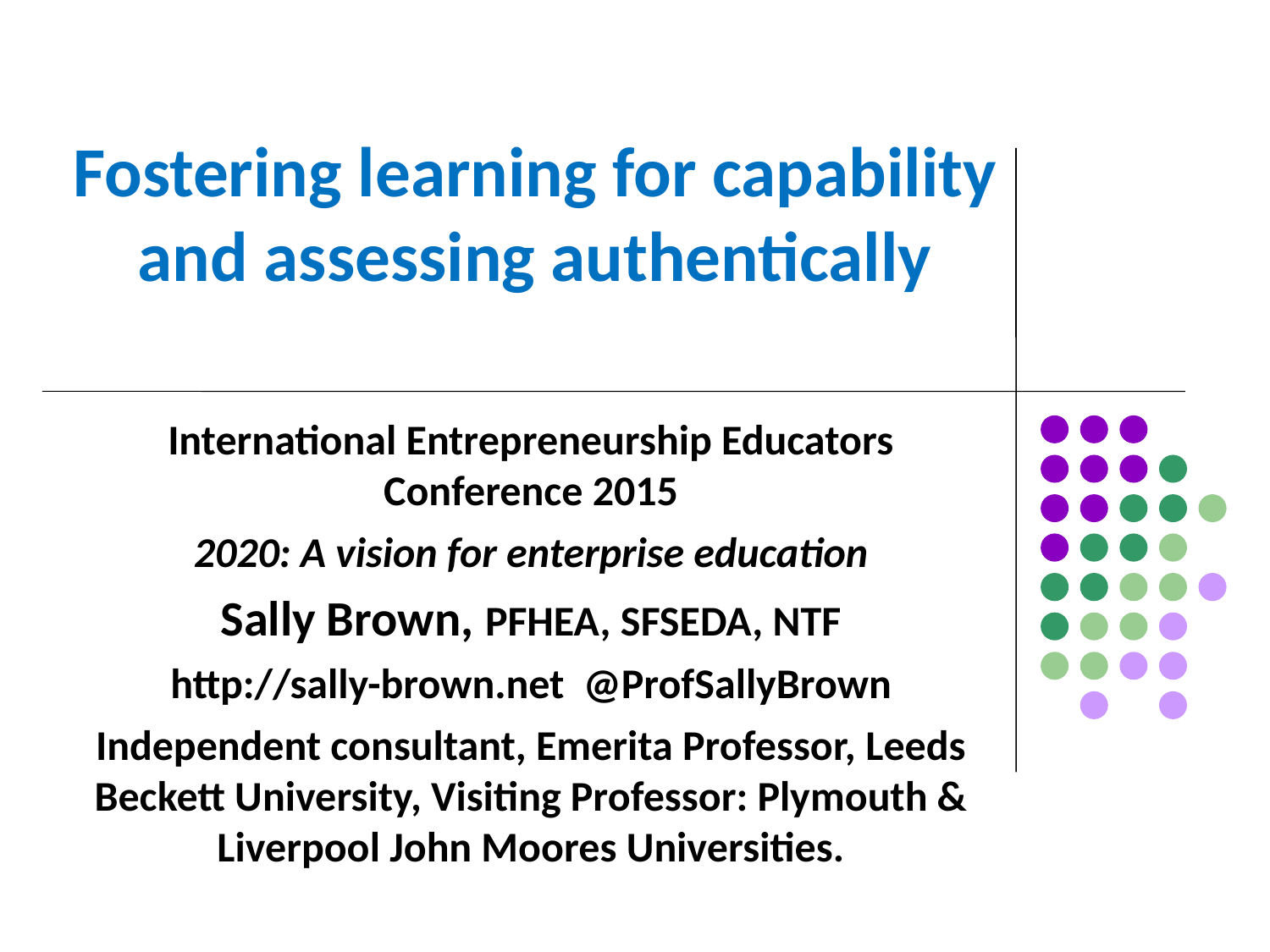

# Fostering learning for capability and assessing authentically
International Entrepreneurship Educators Conference 2015
2020: A vision for enterprise education
Sally Brown, PFHEA, SFSEDA, NTF
http://sally-brown.net  @ProfSallyBrown
Independent consultant, Emerita Professor, Leeds Beckett University, Visiting Professor: Plymouth & Liverpool John Moores Universities.